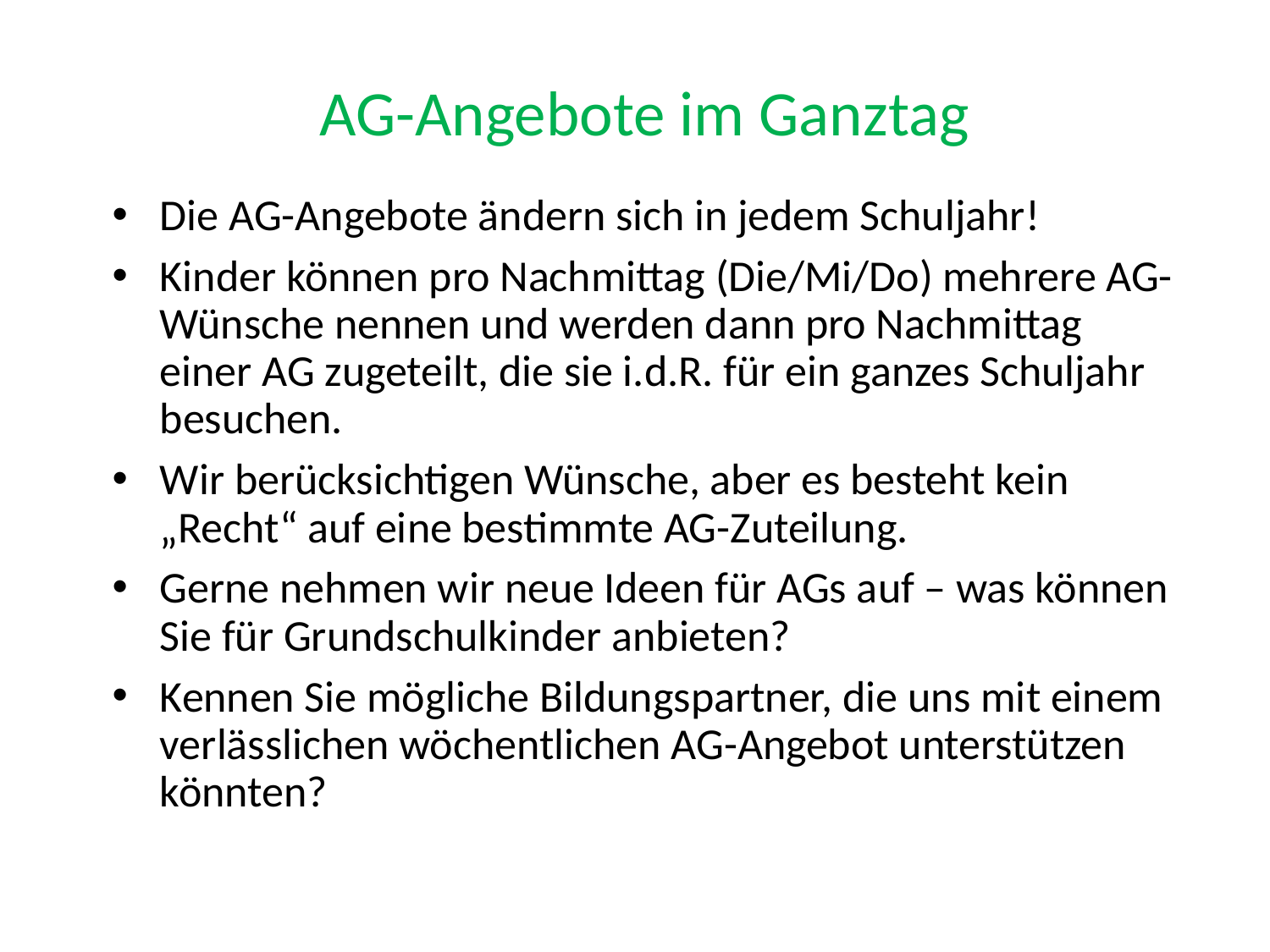

# AG-Angebote im Ganztag
Die AG-Angebote ändern sich in jedem Schuljahr!
Kinder können pro Nachmittag (Die/Mi/Do) mehrere AG-Wünsche nennen und werden dann pro Nachmittag einer AG zugeteilt, die sie i.d.R. für ein ganzes Schuljahr besuchen.
Wir berücksichtigen Wünsche, aber es besteht kein „Recht“ auf eine bestimmte AG-Zuteilung.
Gerne nehmen wir neue Ideen für AGs auf – was können Sie für Grundschulkinder anbieten?
Kennen Sie mögliche Bildungspartner, die uns mit einem verlässlichen wöchentlichen AG-Angebot unterstützen könnten?